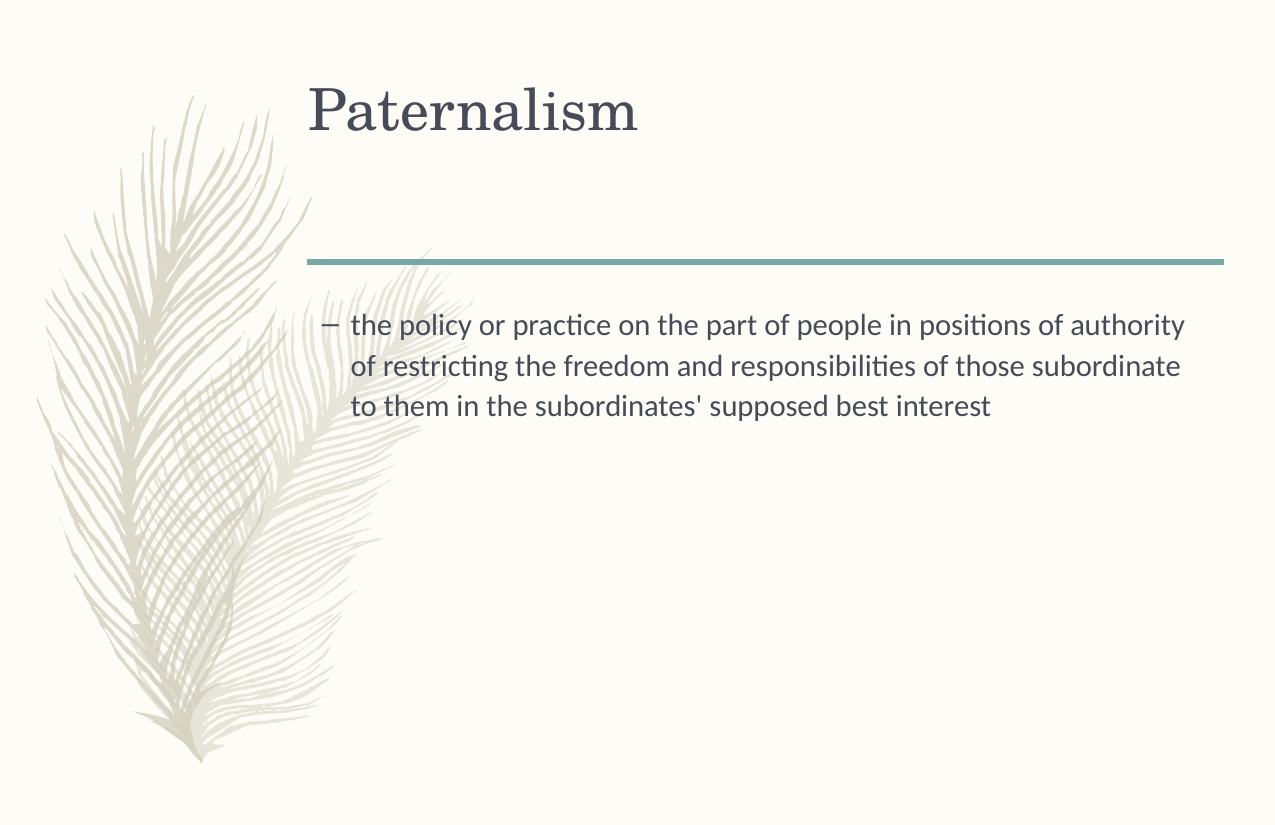

# Paternalism
the policy or practice on the part of people in positions of authority of restricting the freedom and responsibilities of those subordinate to them in the subordinates' supposed best interest